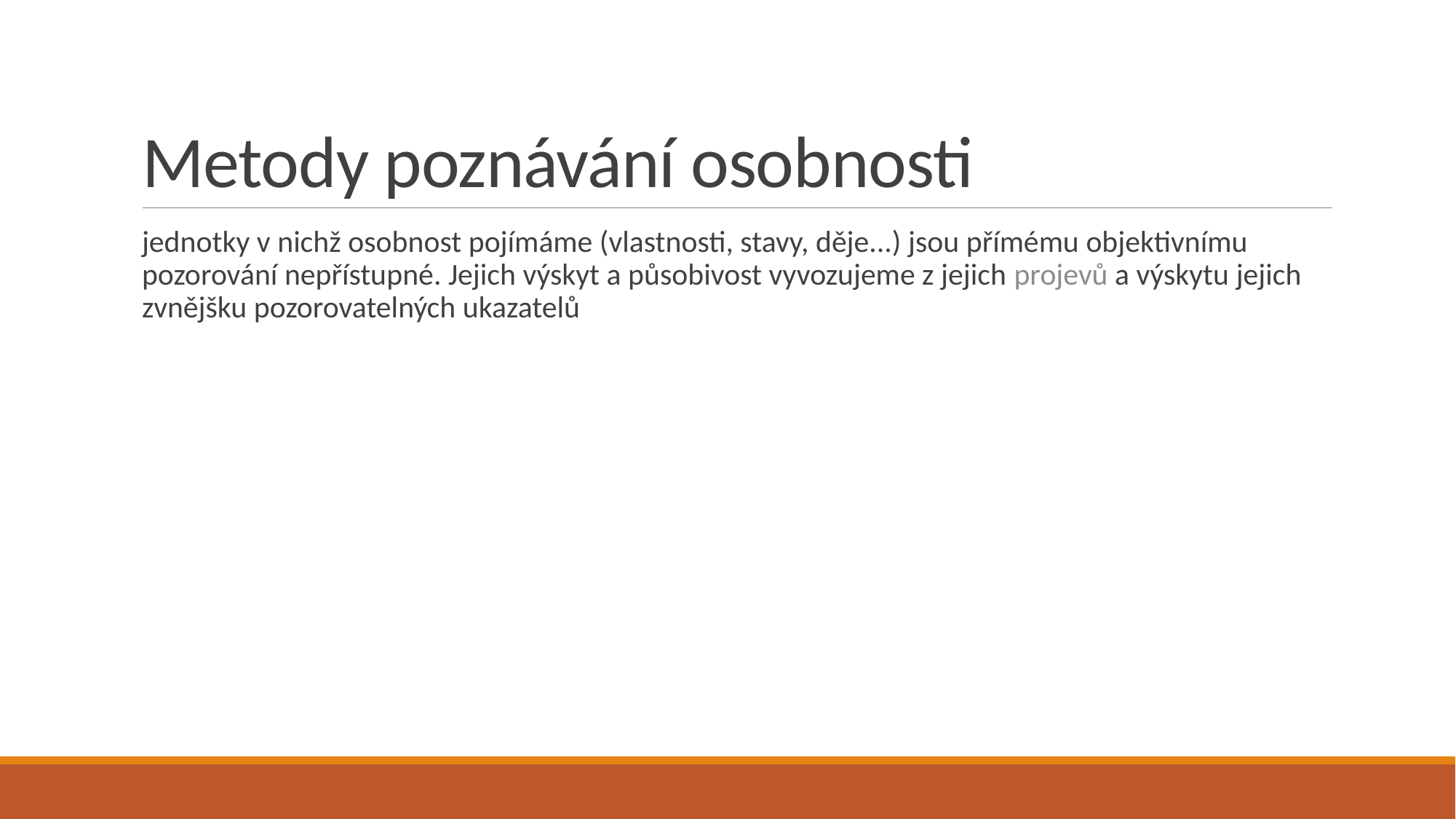

# Metody poznávání osobnosti
jednotky v nichž osobnost pojímáme (vlastnosti, stavy, děje...) jsou přímému objektivnímu pozorování nepřístupné. Jejich výskyt a působivost vyvozujeme z jejich projevů a výskytu jejich zvnějšku pozorovatelných ukazatelů